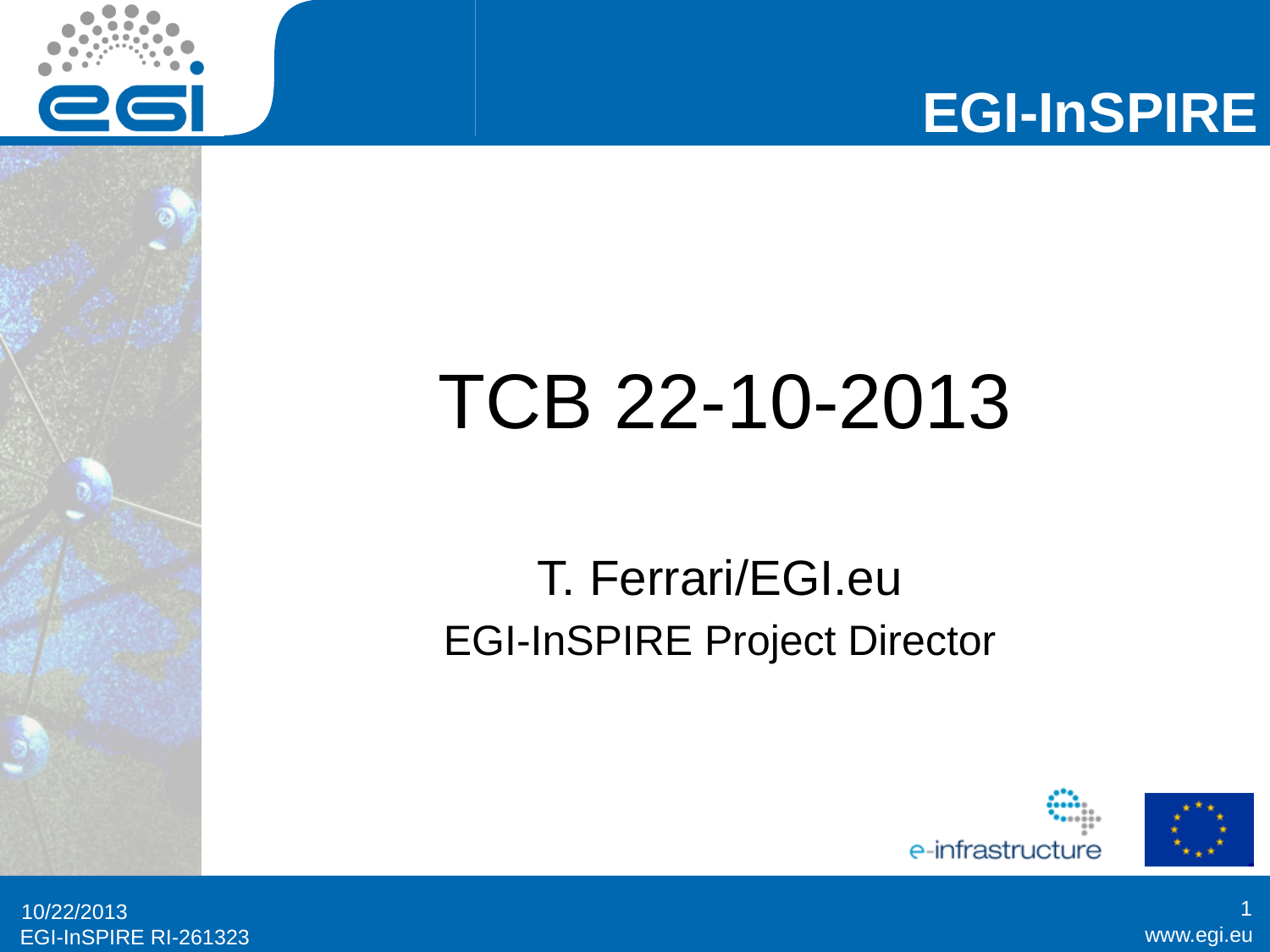

# TCB 22-10-2013
T. Ferrari/EGI.eu
EGI-InSPIRE Project Director

1
10/22/2013